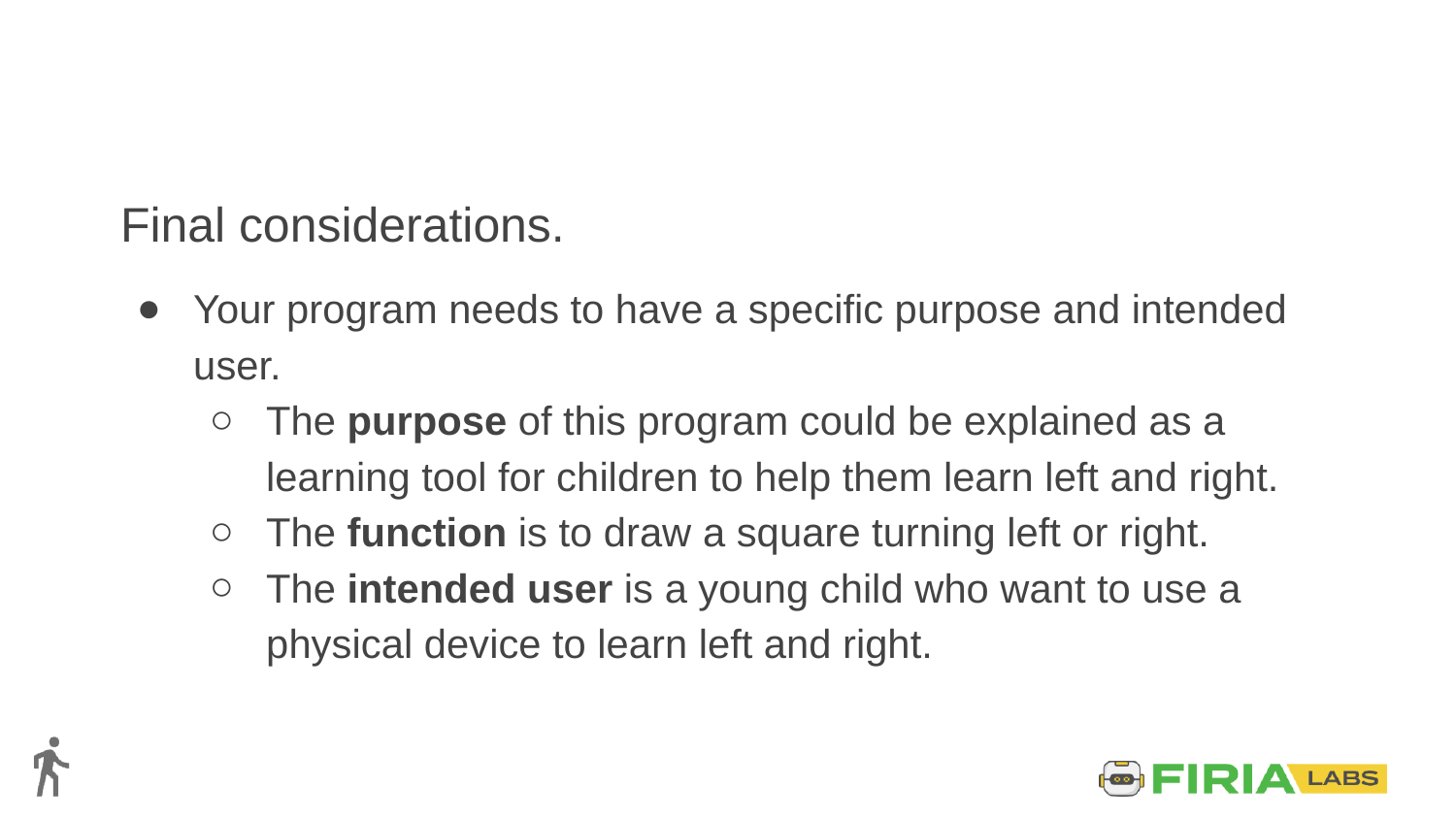

Final considerations.
Your program needs to have a specific purpose and intended user.
The purpose of this program could be explained as a learning tool for children to help them learn left and right.
The function is to draw a square turning left or right.
The intended user is a young child who want to use a physical device to learn left and right.